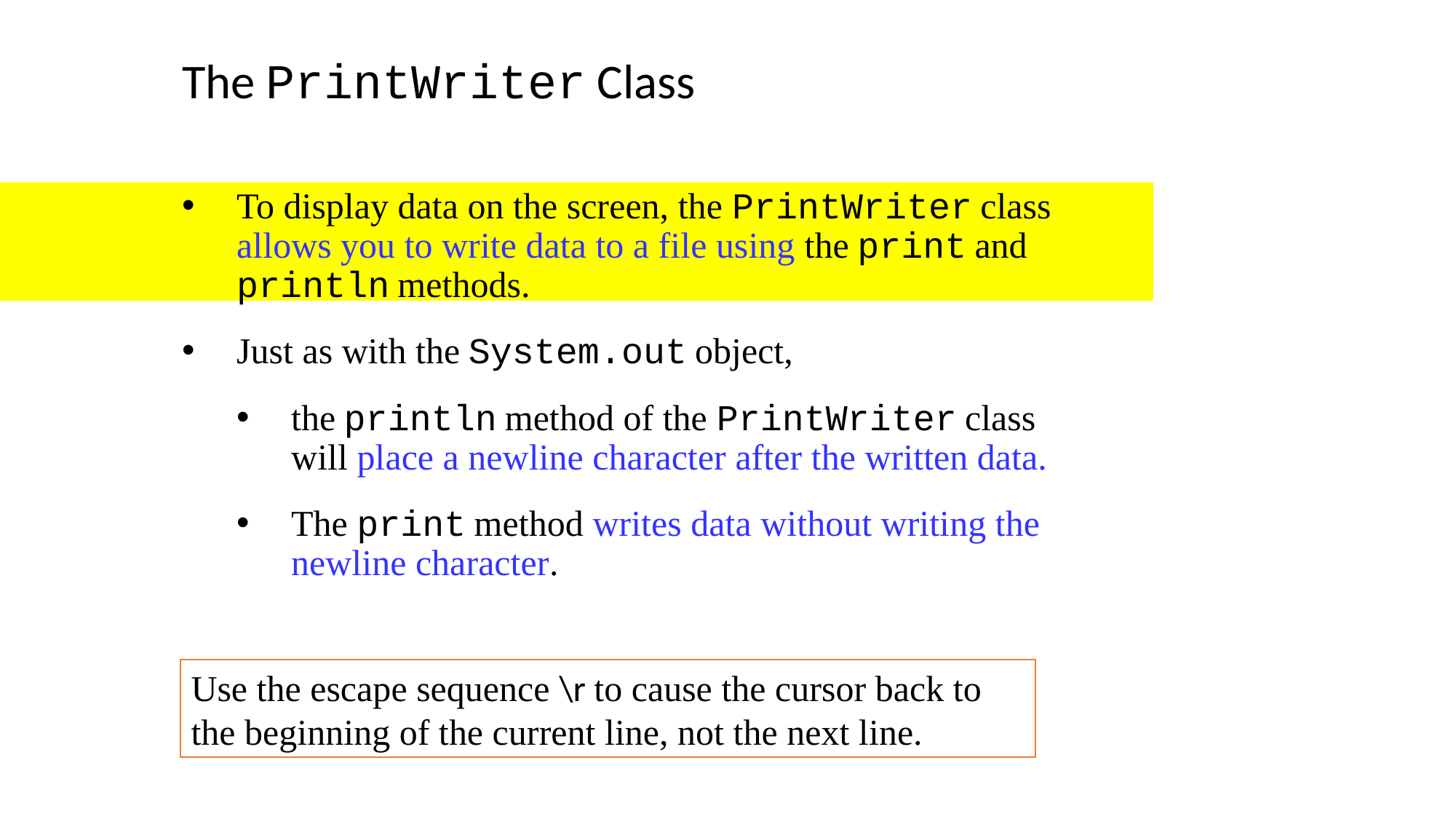

The PrintWriter Class
To display data on the screen, the PrintWriter class allows you to write data to a file using the print and println methods.
Just as with the System.out object,
the println method of the PrintWriter class will place a newline character after the written data.
The print method writes data without writing the newline character.

Use the escape sequence \r to cause the cursor back to the beginning of the current line, not the next line.